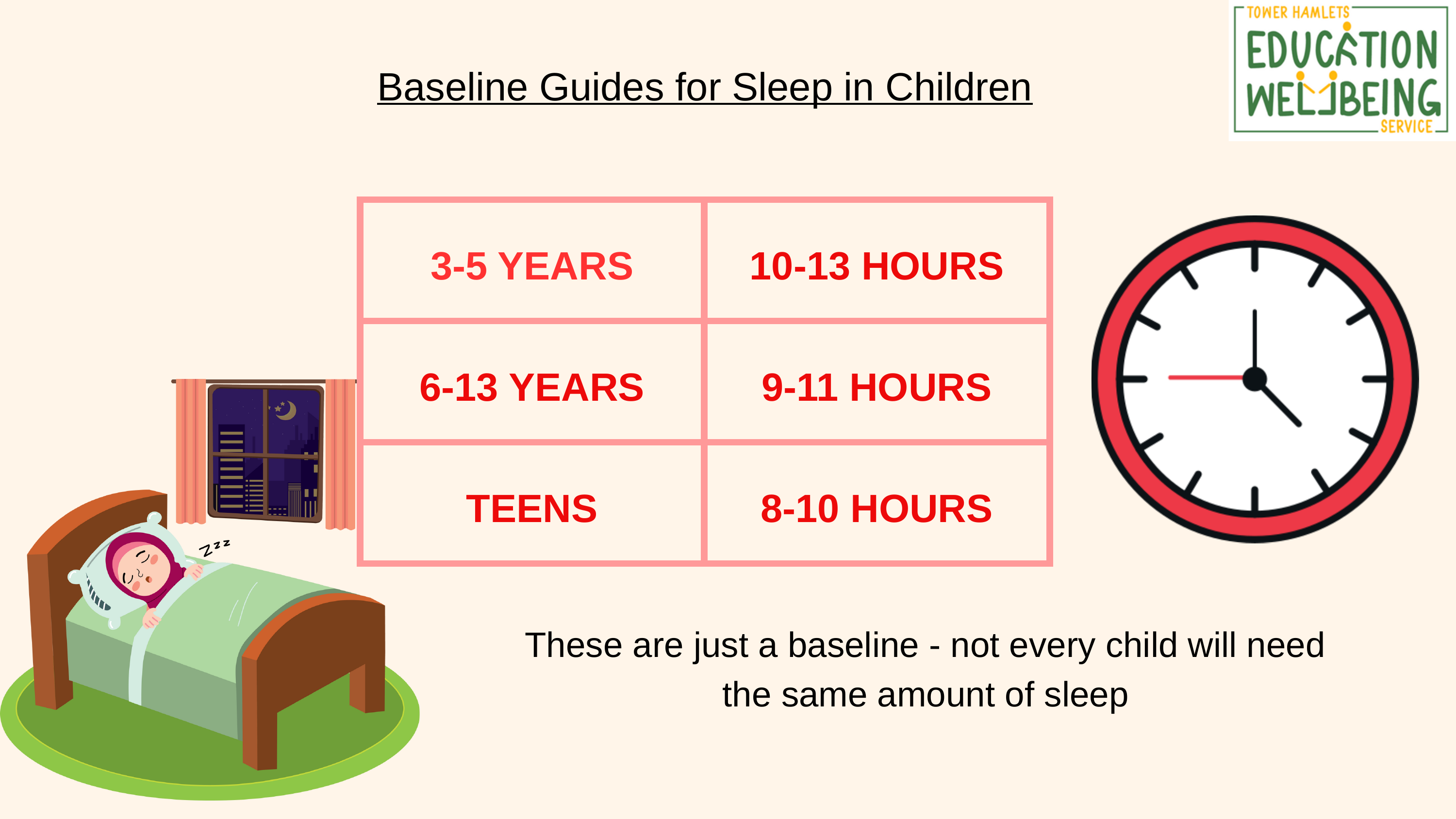

Baseline Guides for Sleep in Children
| 3-5 YEARS | 10-13 HOURS |
| --- | --- |
| 6-13 YEARS | 9-11 HOURS |
| TEENS | 8-10 HOURS |

These are just a baseline - not every child will need the same amount of sleep